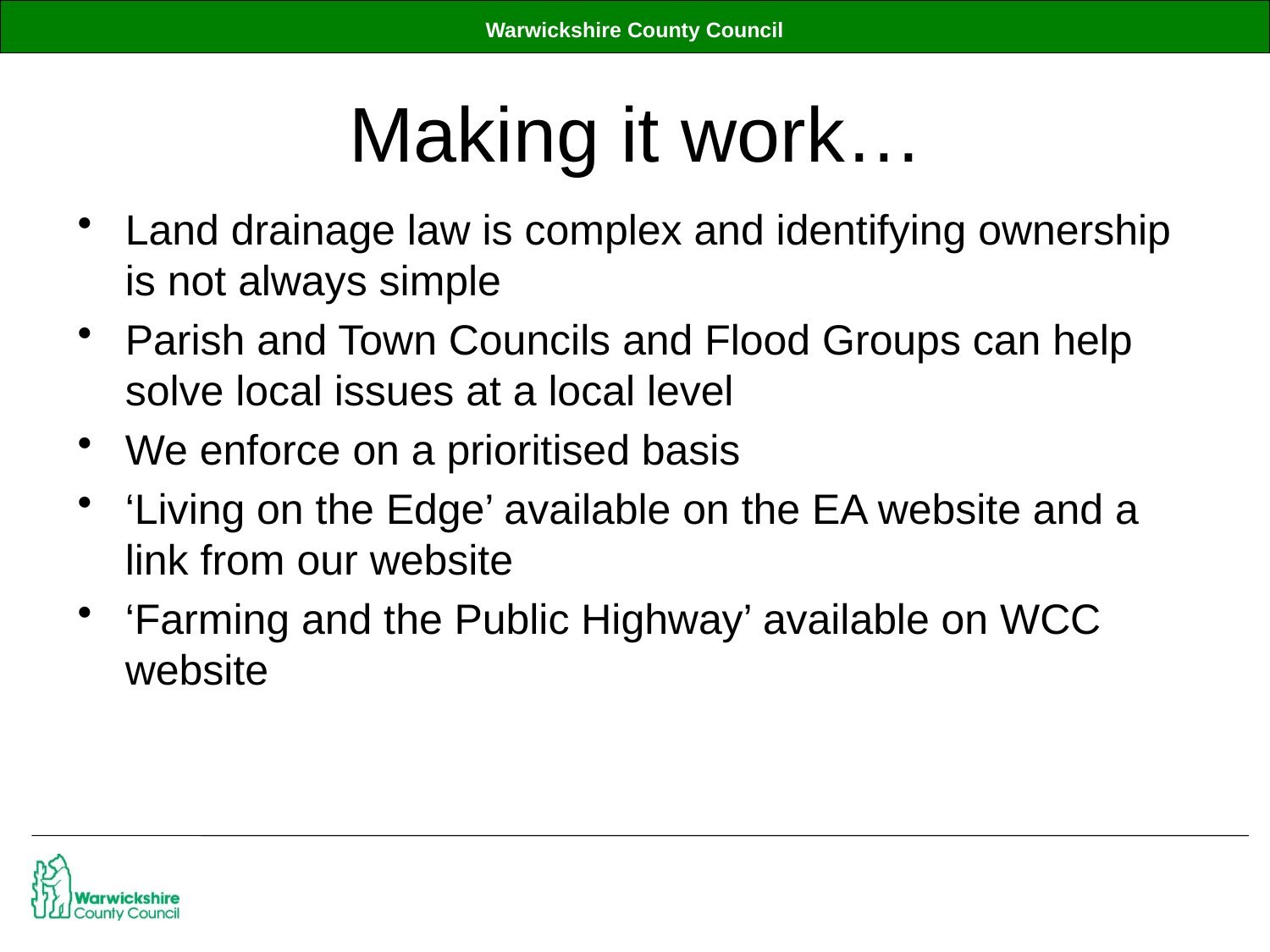

# Making it work…
Land drainage law is complex and identifying ownership is not always simple
Parish and Town Councils and Flood Groups can help solve local issues at a local level
We enforce on a prioritised basis
‘Living on the Edge’ available on the EA website and a link from our website
‘Farming and the Public Highway’ available on WCC website